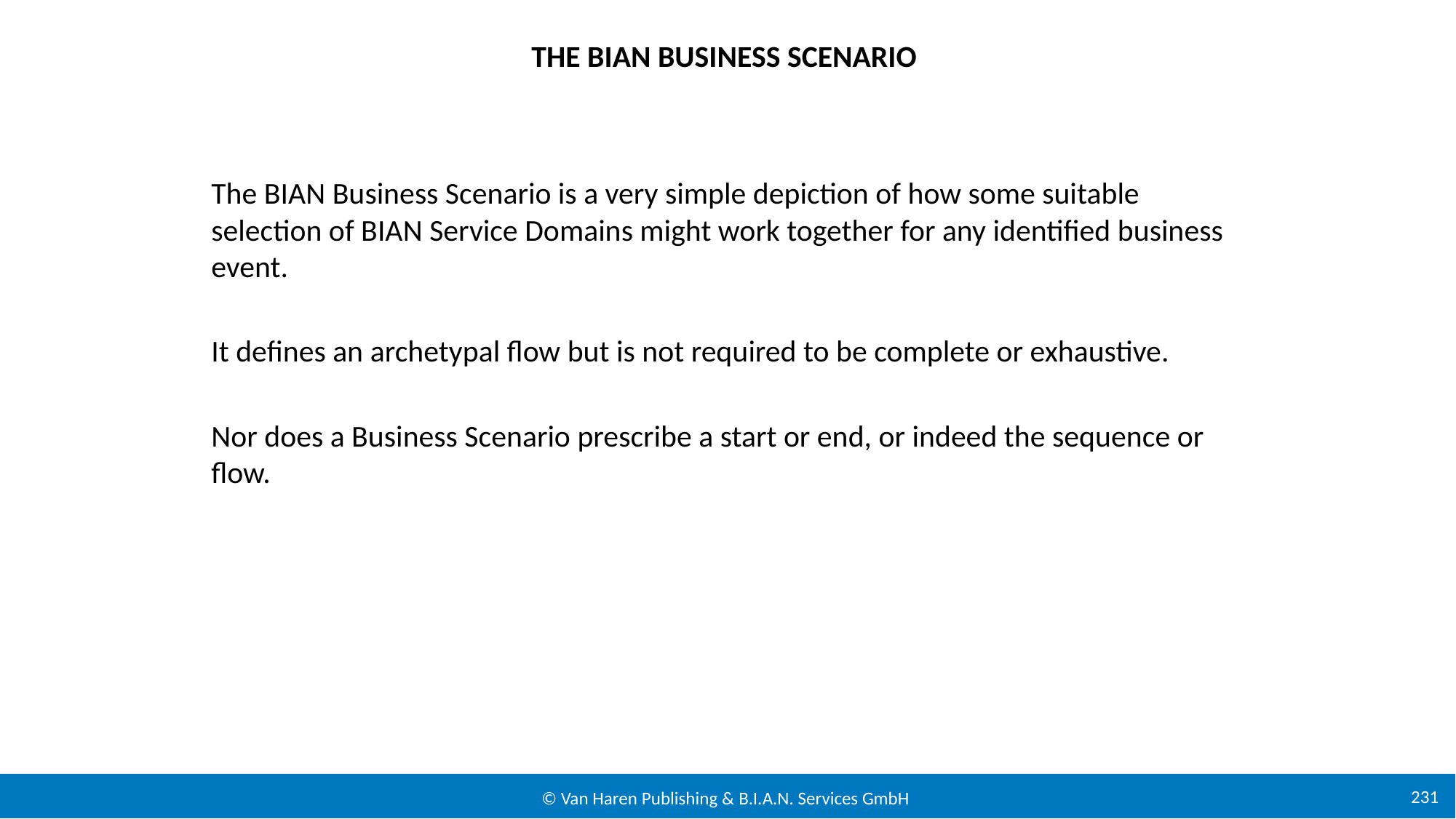

# The BIAN Business Scenario
The BIAN Business Scenario is a very simple depiction of how some suitable selection of BIAN Service Domains might work together for any identified business event.

It defines an archetypal flow but is not required to be complete or exhaustive.

Nor does a Business Scenario prescribe a start or end, or indeed the sequence or flow.